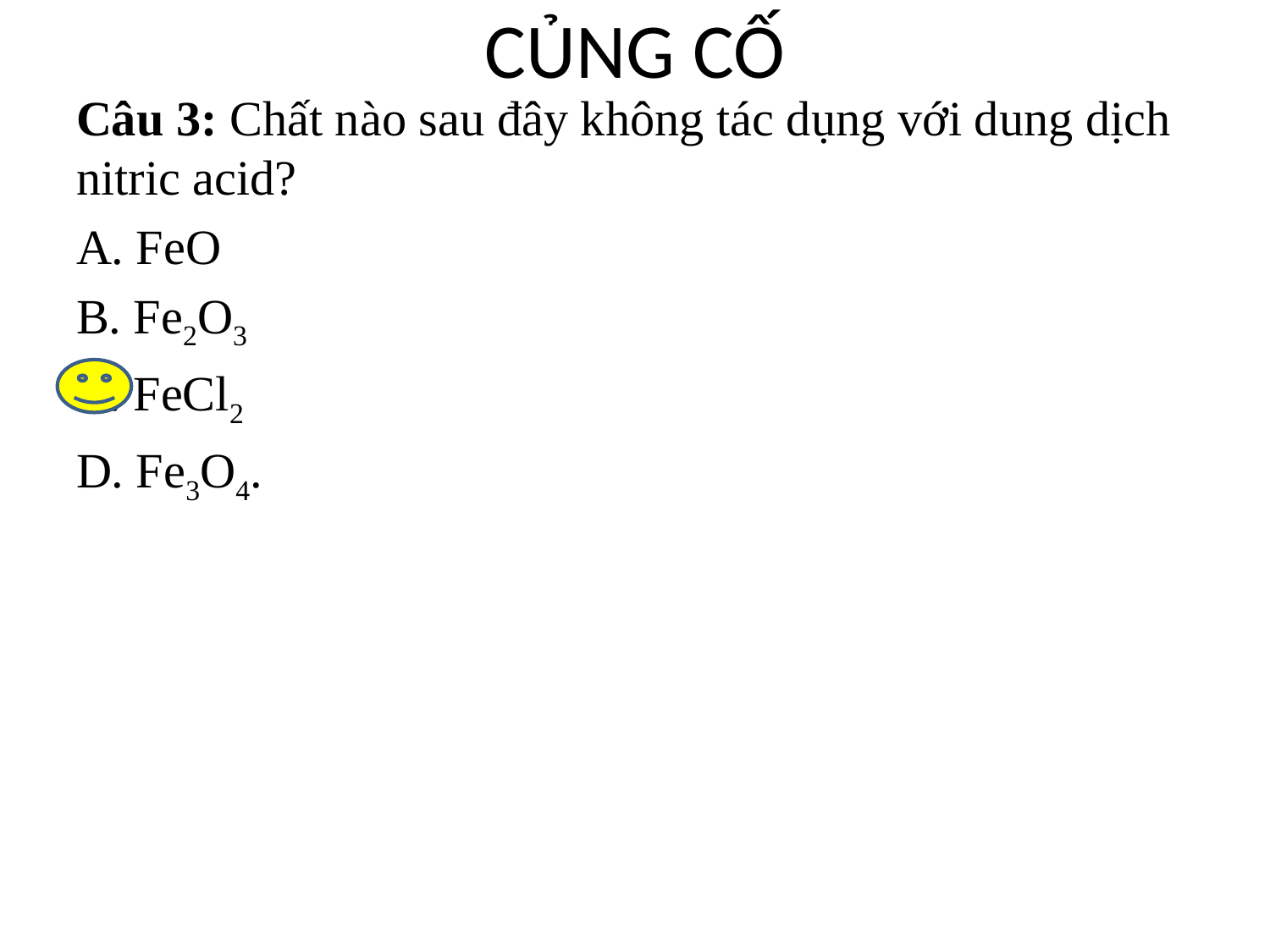

# CỦNG CỐ
Câu 3: Chất nào sau đây không tác dụng với dung dịch nitric acid?
A. FeO
B. Fe2O3
C. FeCl2
D. Fe3O4.